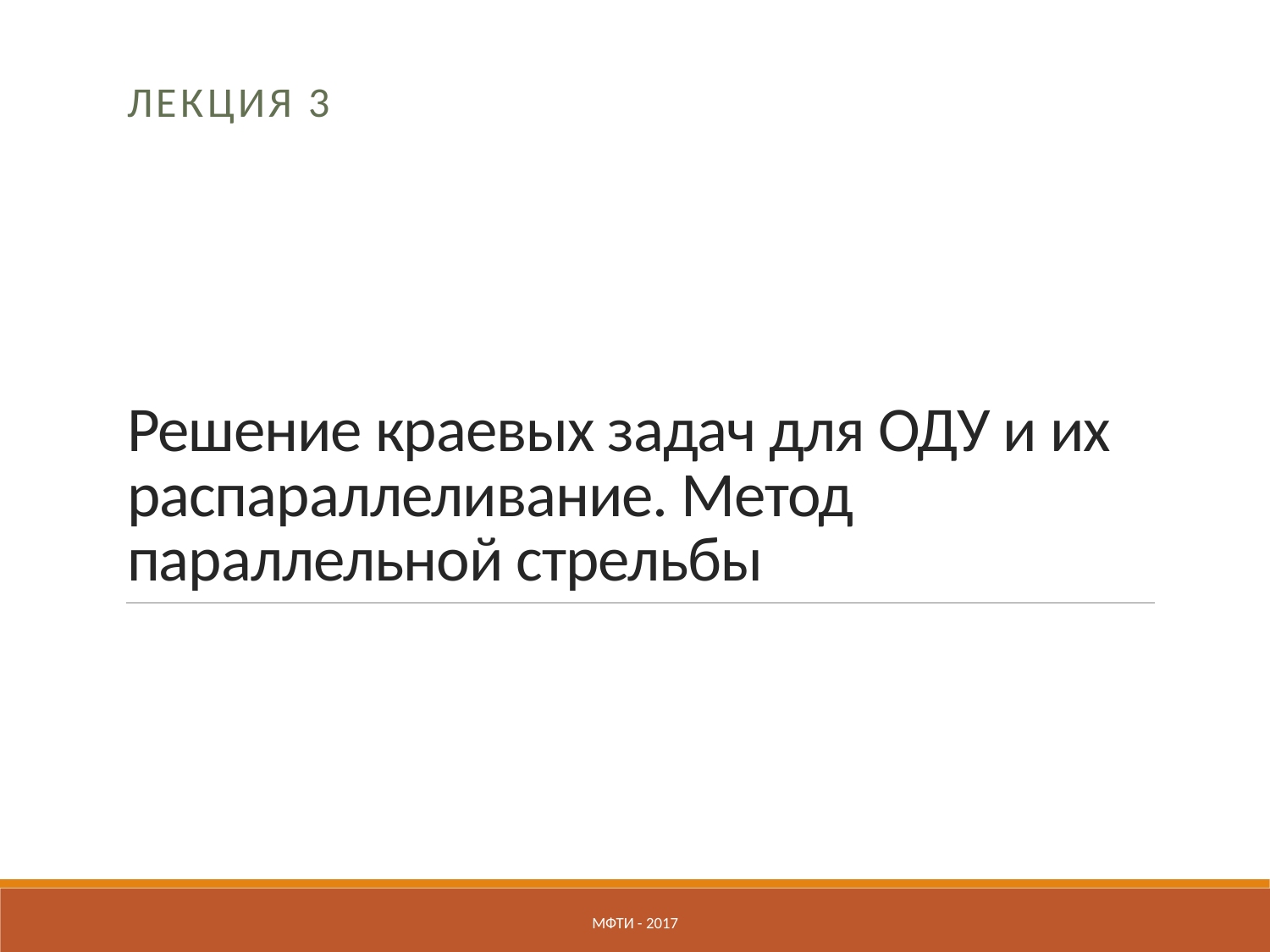

Лекция 3
# Решение краевых задач для ОДУ и их распараллеливание. Метод параллельной стрельбы
МФТИ - 2017